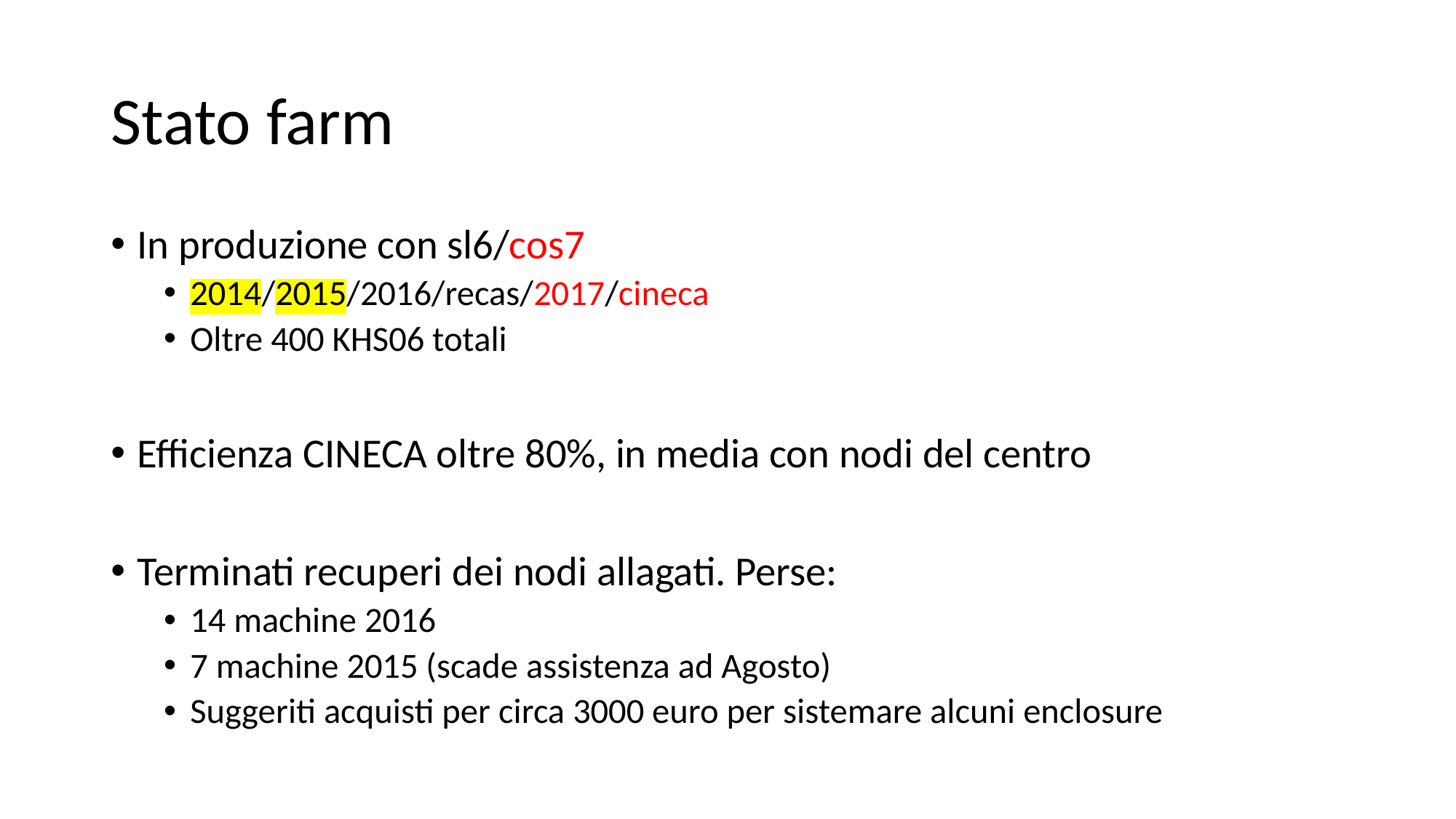

# Stato farm
In produzione con sl6/cos7
2014/2015/2016/recas/2017/cineca
Oltre 400 KHS06 totali

Efficienza CINECA oltre 80%, in media con nodi del centro

Terminati recuperi dei nodi allagati. Perse:
14 machine 2016
7 machine 2015 (scade assistenza ad Agosto)
Suggeriti acquisti per circa 3000 euro per sistemare alcuni enclosure